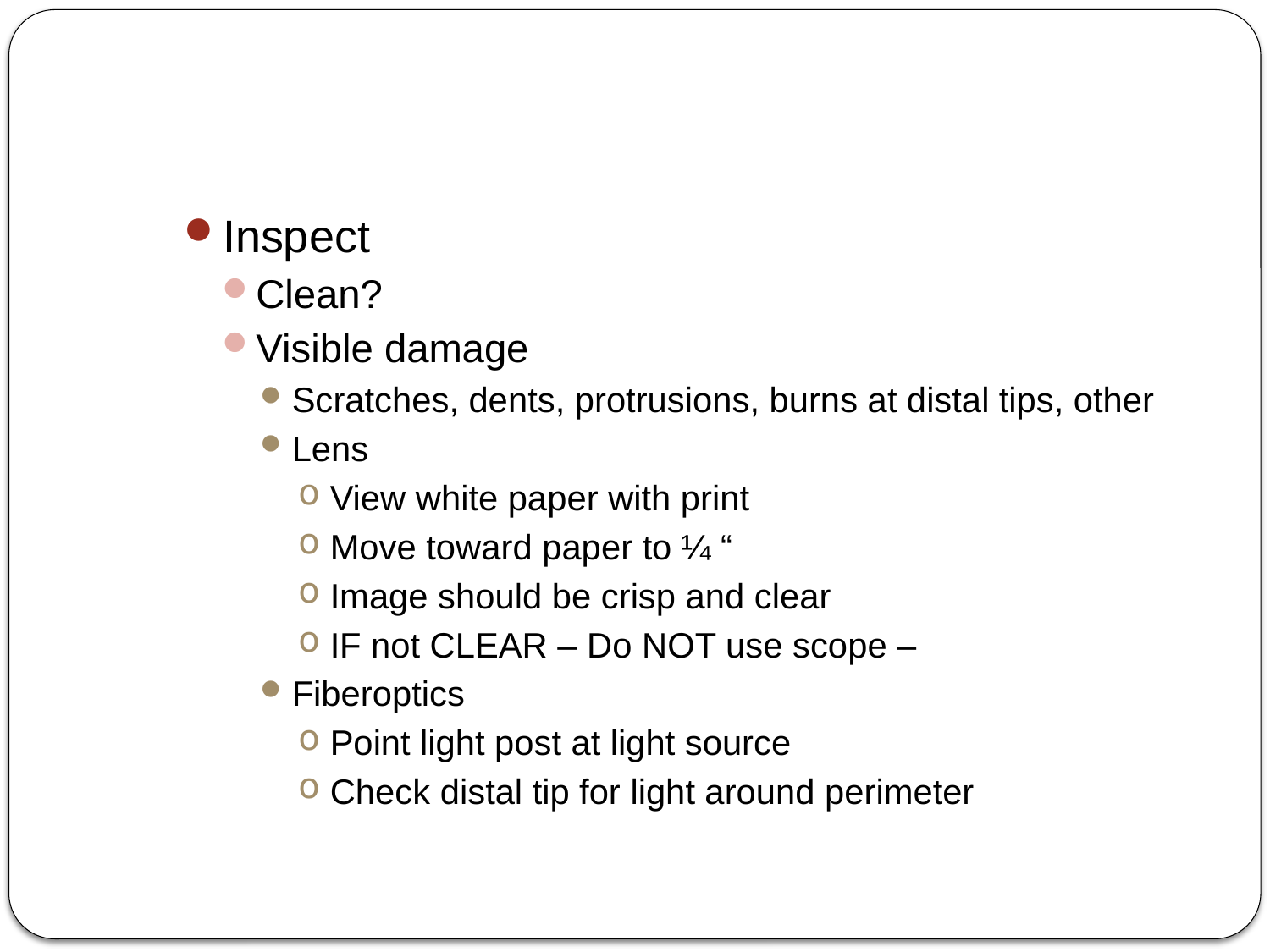

#
Inspect
Clean?
Visible damage
Scratches, dents, protrusions, burns at distal tips, other
Lens
View white paper with print
Move toward paper to ¼ “
Image should be crisp and clear
IF not CLEAR – Do NOT use scope –
Fiberoptics
Point light post at light source
Check distal tip for light around perimeter